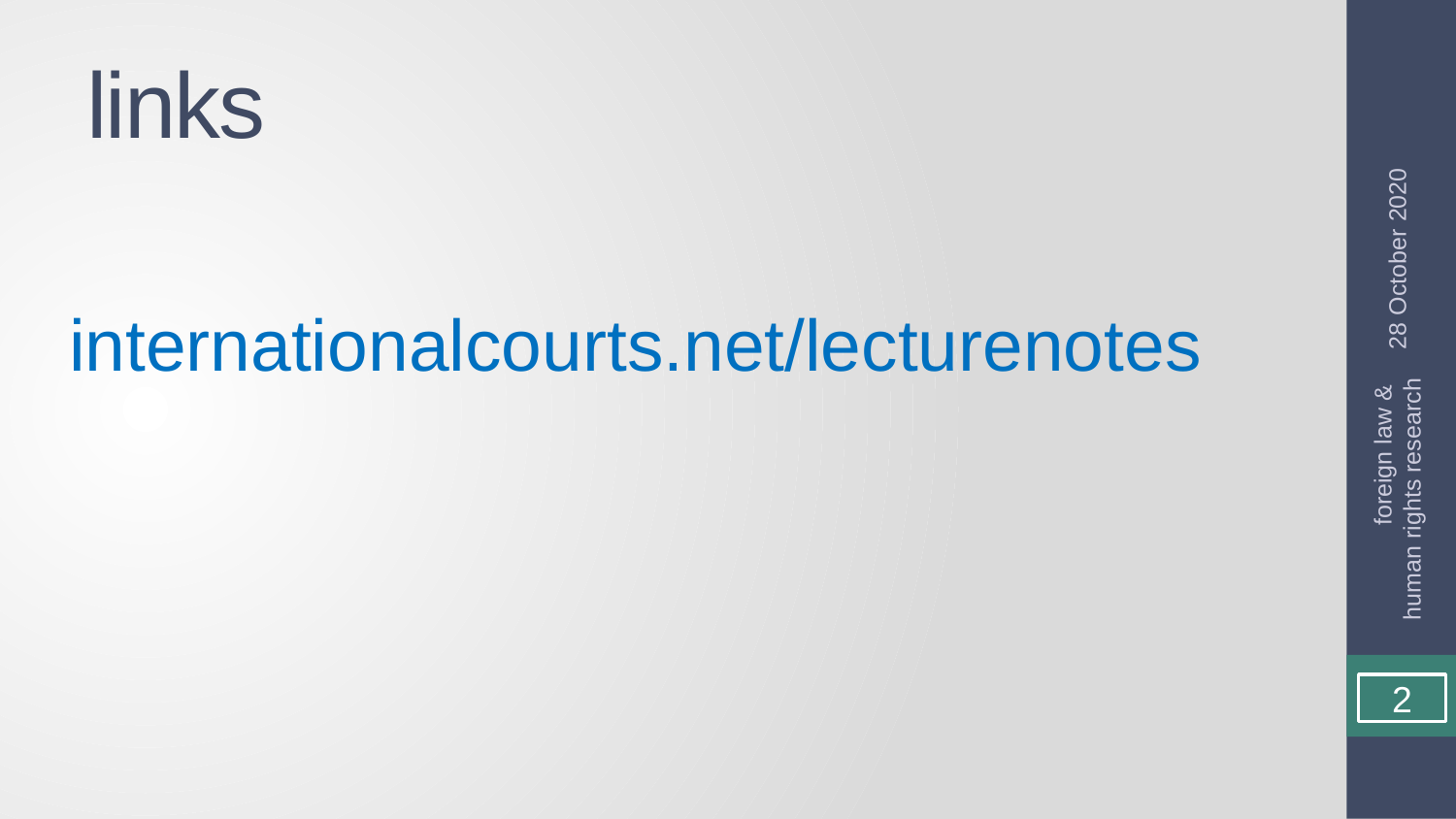

links
28 October 2020
internationalcourts.net/lecturenotes
foreign law &
human rights research
2